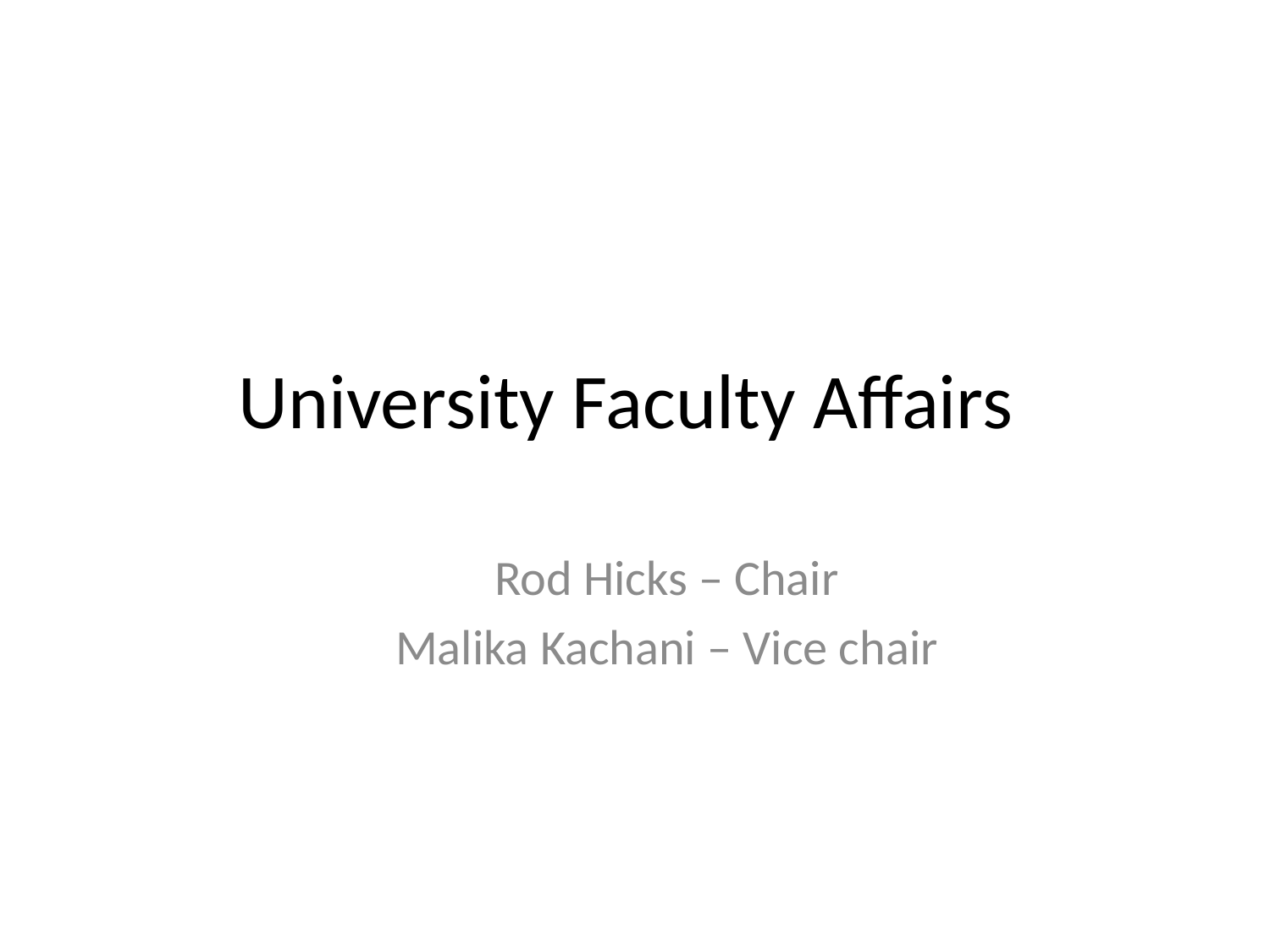

# University Faculty Affairs
Rod Hicks – Chair
Malika Kachani – Vice chair